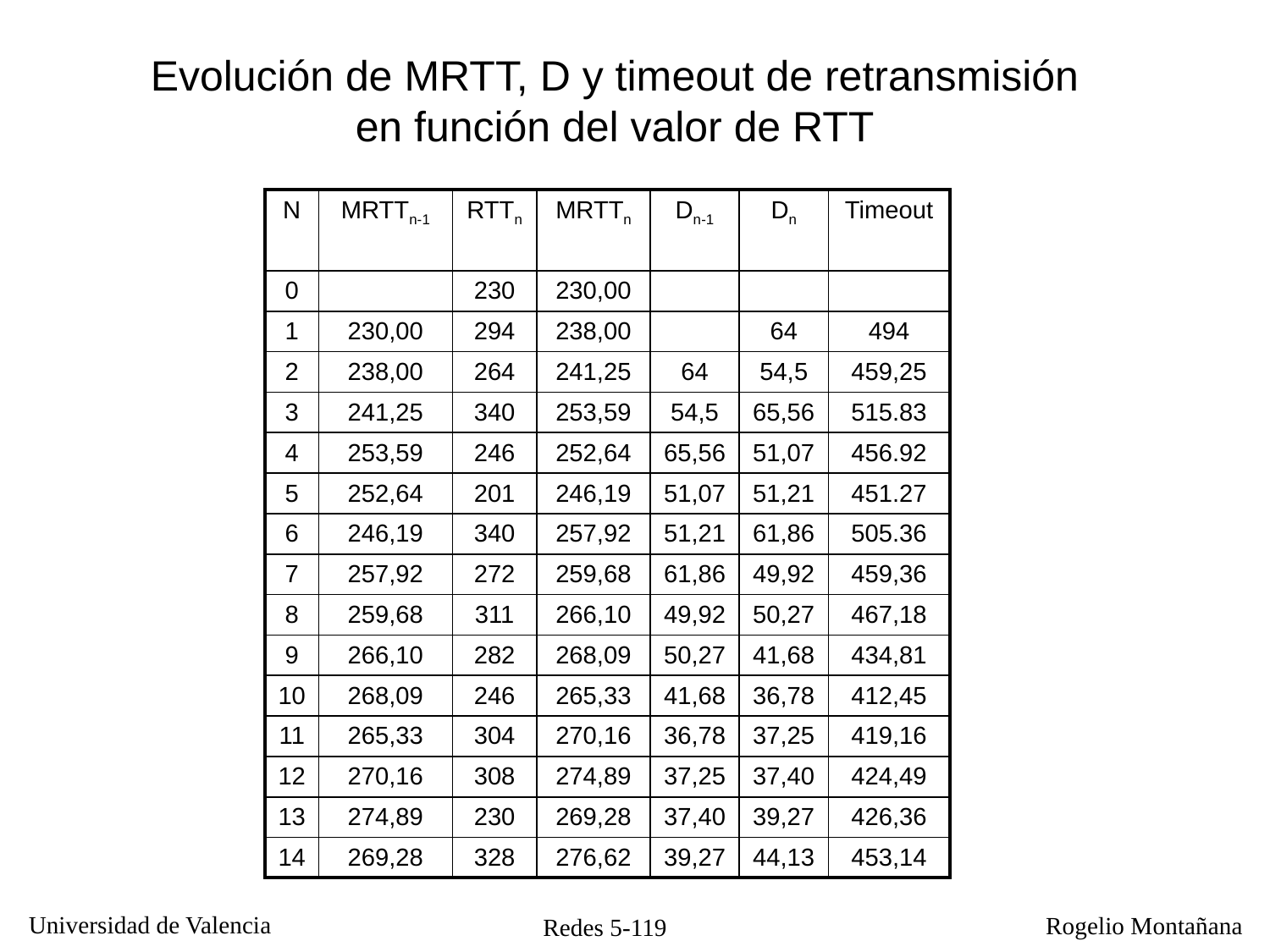

Evolución de MRTT, D y timeout de retransmisión en función del valor de RTT
| N | MRTTn-1 | RTTn | MRTTn | Dn-1 | Dn | Timeout |
| --- | --- | --- | --- | --- | --- | --- |
| 0 |  | 230 | 230,00 |  |  |  |
| 1 | 230,00 | 294 | 238,00 |  | 64 | 494 |
| 2 | 238,00 | 264 | 241,25 | 64 | 54,5 | 459,25 |
| 3 | 241,25 | 340 | 253,59 | 54,5 | 65,56 | 515.83 |
| 4 | 253,59 | 246 | 252,64 | 65,56 | 51,07 | 456.92 |
| 5 | 252,64 | 201 | 246,19 | 51,07 | 51,21 | 451.27 |
| 6 | 246,19 | 340 | 257,92 | 51,21 | 61,86 | 505.36 |
| 7 | 257,92 | 272 | 259,68 | 61,86 | 49,92 | 459,36 |
| 8 | 259,68 | 311 | 266,10 | 49,92 | 50,27 | 467,18 |
| 9 | 266,10 | 282 | 268,09 | 50,27 | 41,68 | 434,81 |
| 10 | 268,09 | 246 | 265,33 | 41,68 | 36,78 | 412,45 |
| 11 | 265,33 | 304 | 270,16 | 36,78 | 37,25 | 419,16 |
| 12 | 270,16 | 308 | 274,89 | 37,25 | 37,40 | 424,49 |
| 13 | 274,89 | 230 | 269,28 | 37,40 | 39,27 | 426,36 |
| 14 | 269,28 | 328 | 276,62 | 39,27 | 44,13 | 453,14 |